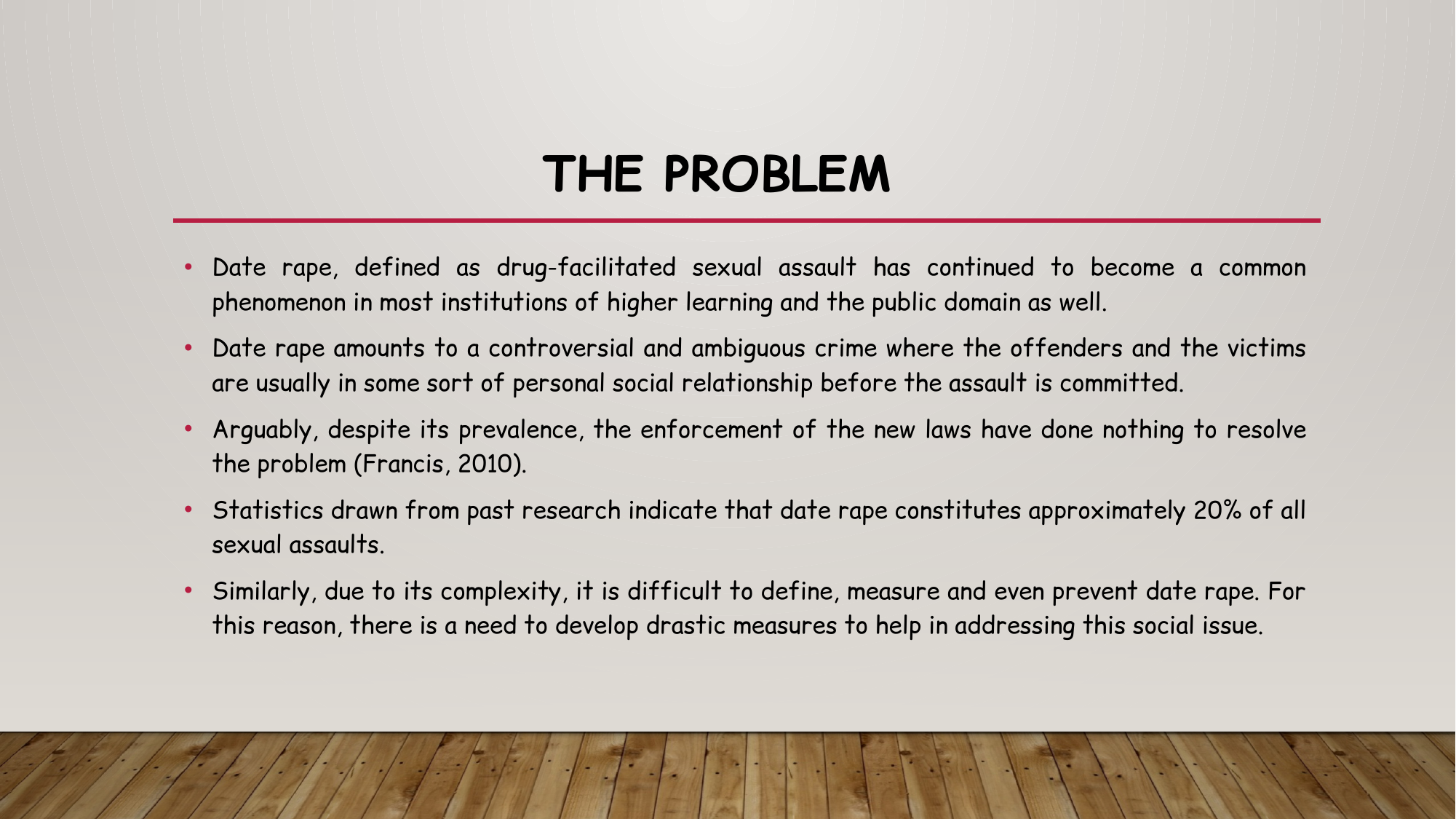

# The problem
Date rape, defined as drug-facilitated sexual assault has continued to become a common phenomenon in most institutions of higher learning and the public domain as well.
Date rape amounts to a controversial and ambiguous crime where the offenders and the victims are usually in some sort of personal social relationship before the assault is committed.
Arguably, despite its prevalence, the enforcement of the new laws have done nothing to resolve the problem (Francis, 2010).
Statistics drawn from past research indicate that date rape constitutes approximately 20% of all sexual assaults.
Similarly, due to its complexity, it is difficult to define, measure and even prevent date rape. For this reason, there is a need to develop drastic measures to help in addressing this social issue.